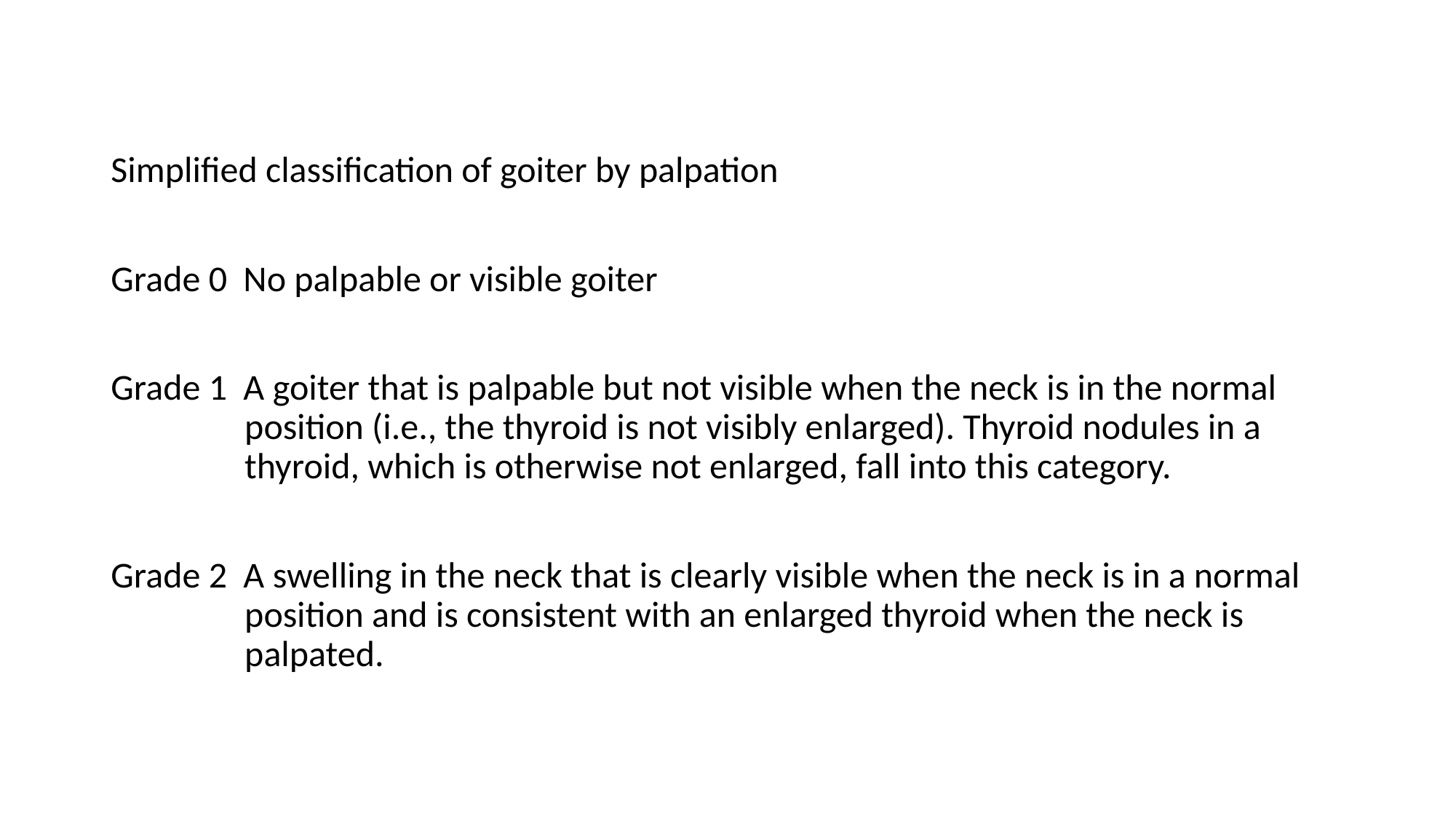

#
Simplified classification of goiter by palpation

Grade 0  No palpable or visible goiter

Grade 1  A goiter that is palpable but not visible when the neck is in the normal 	 	   position (i.e., the thyroid is not visibly enlarged). Thyroid nodules in a   	   	   thyroid, which is otherwise not enlarged, fall into this category.

Grade 2  A swelling in the neck that is clearly visible when the neck is in a normal 		   position and is consistent with an enlarged thyroid when the neck is 	    	   palpated.